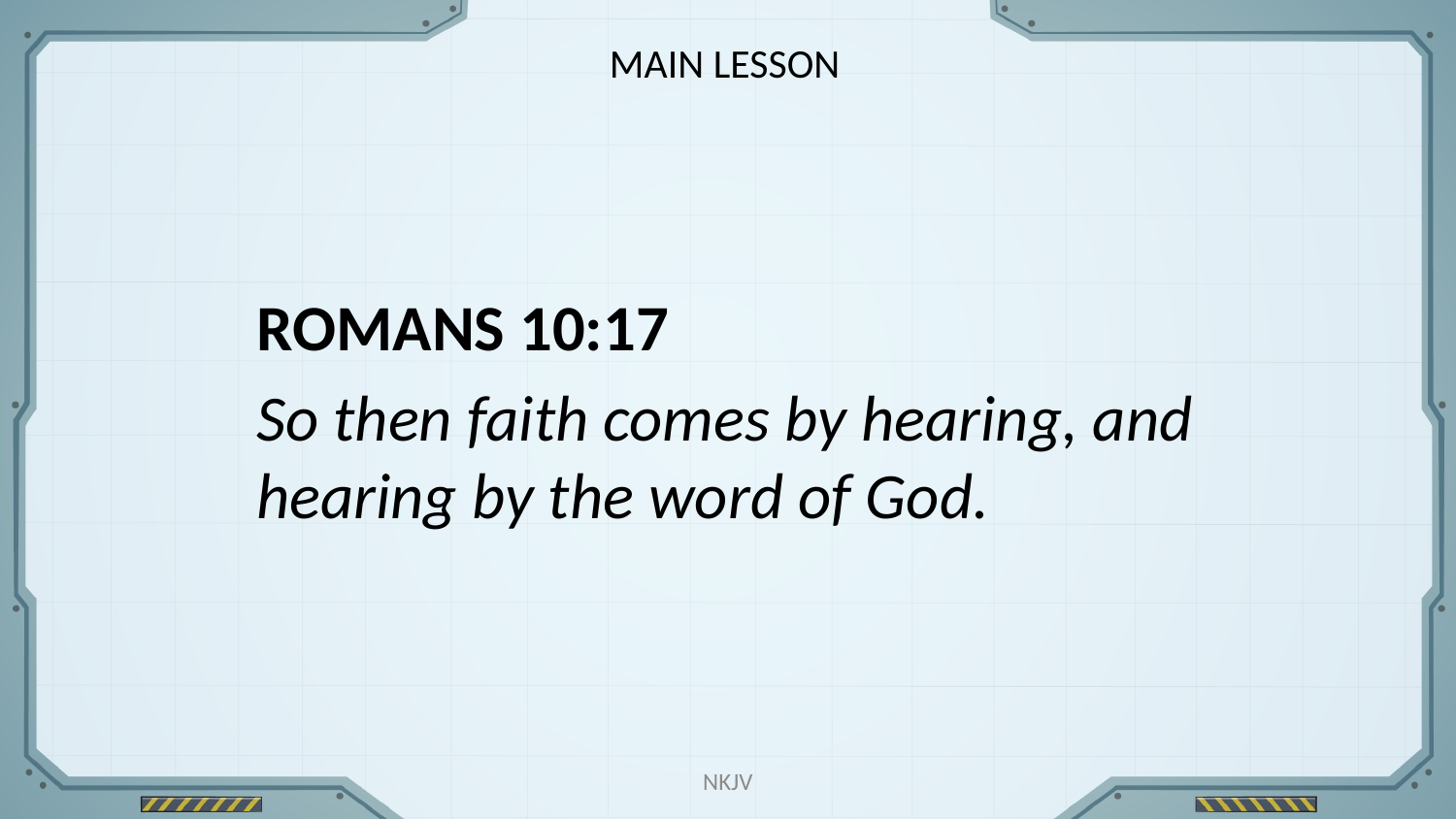

MAIN LESSON
ROMANS 10:17
So then faith comes by hearing, and hearing by the word of God.
NKJV